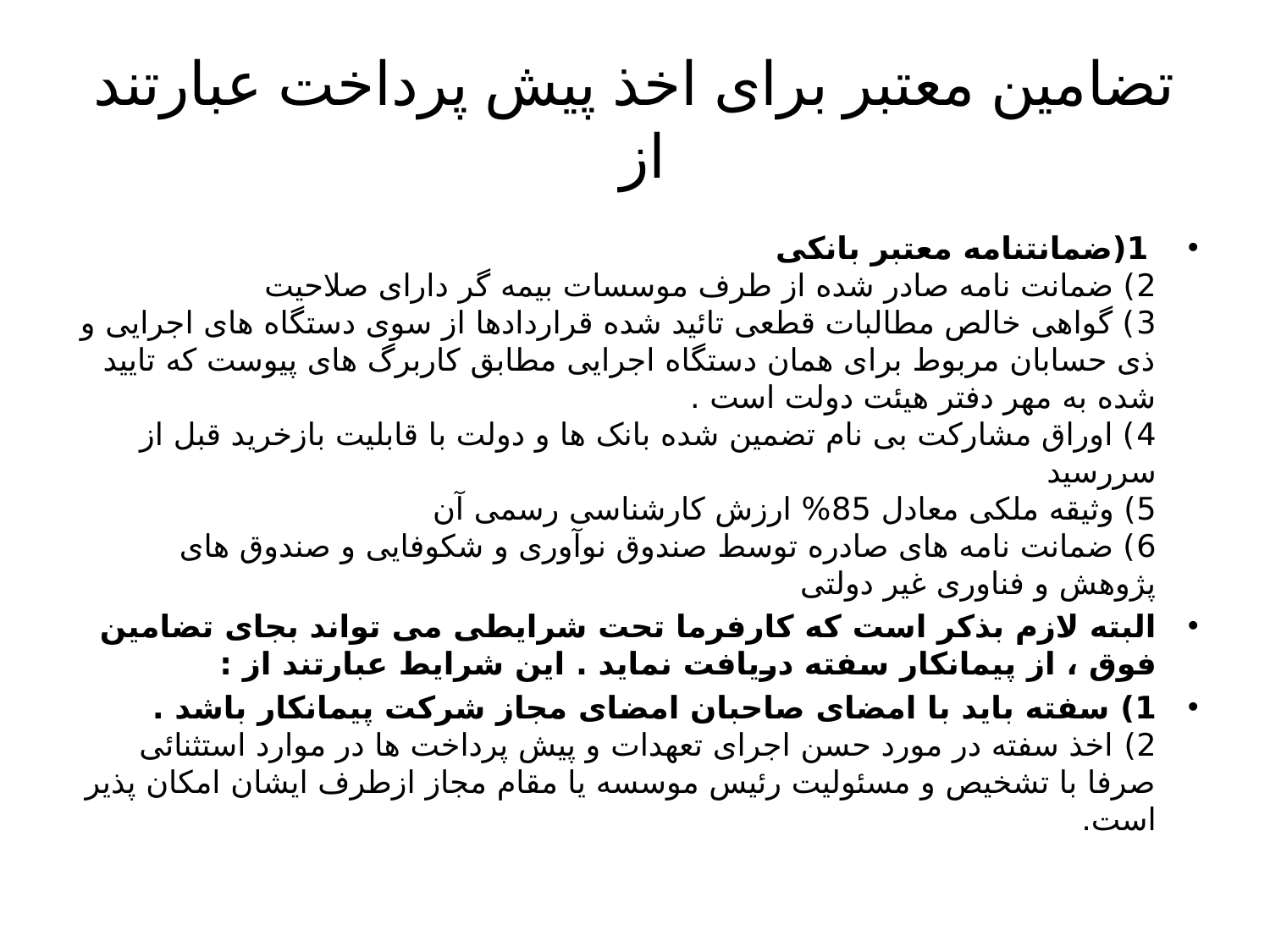

# تضامین معتبر برای اخذ پیش پرداخت عبارتند از
 1(ضمانتنامه معتبر بانکی 
2) ضمانت نامه صادر شده از طرف موسسات بیمه گر دارای صلاحیت
3) گواهی خالص مطالبات قطعی تائید شده قراردادها از سوی دستگاه های اجرایی و ذی حسابان مربوط برای همان دستگاه اجرایی مطابق کاربرگ های پیوست که تایید شده به مهر دفتر هیئت دولت است .
4) اوراق مشارکت بی نام تضمین شده بانک ها و دولت با قابلیت بازخرید قبل از سررسید
5) وثیقه ملکی معادل 85% ارزش کارشناسی رسمی آن
6) ضمانت نامه های صادره توسط صندوق نوآوری و شکوفایی و صندوق های پژوهش و فناوری غیر دولتی
البته لازم بذکر است که کارفرما تحت شرایطی می تواند بجای تضامین فوق ، از پیمانکار سفته دریافت نماید . این شرایط عبارتند از :
1) سفته باید با امضای صاحبان امضای مجاز شرکت پیمانکار باشد .
2) اخذ سفته در مورد حسن اجرای تعهدات و پیش پرداخت ها در موارد استثنائی صرفا با تشخیص و مسئولیت رئیس موسسه یا مقام مجاز ازطرف ایشان امکان پذیر است.